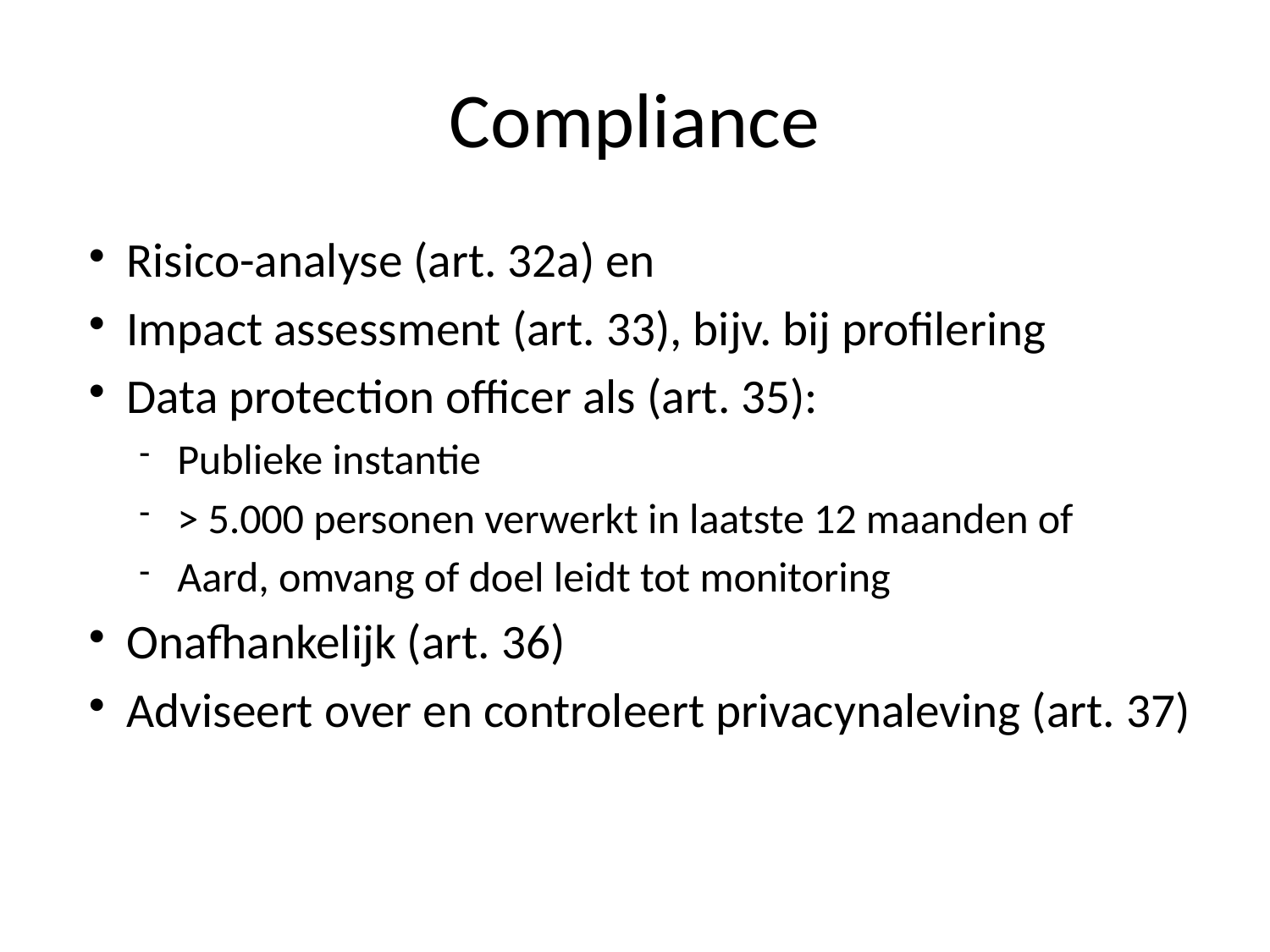

# Compliance
Risico-analyse (art. 32a) en
Impact assessment (art. 33), bijv. bij profilering
Data protection officer als (art. 35):
Publieke instantie
> 5.000 personen verwerkt in laatste 12 maanden of
Aard, omvang of doel leidt tot monitoring
Onafhankelijk (art. 36)
Adviseert over en controleert privacynaleving (art. 37)